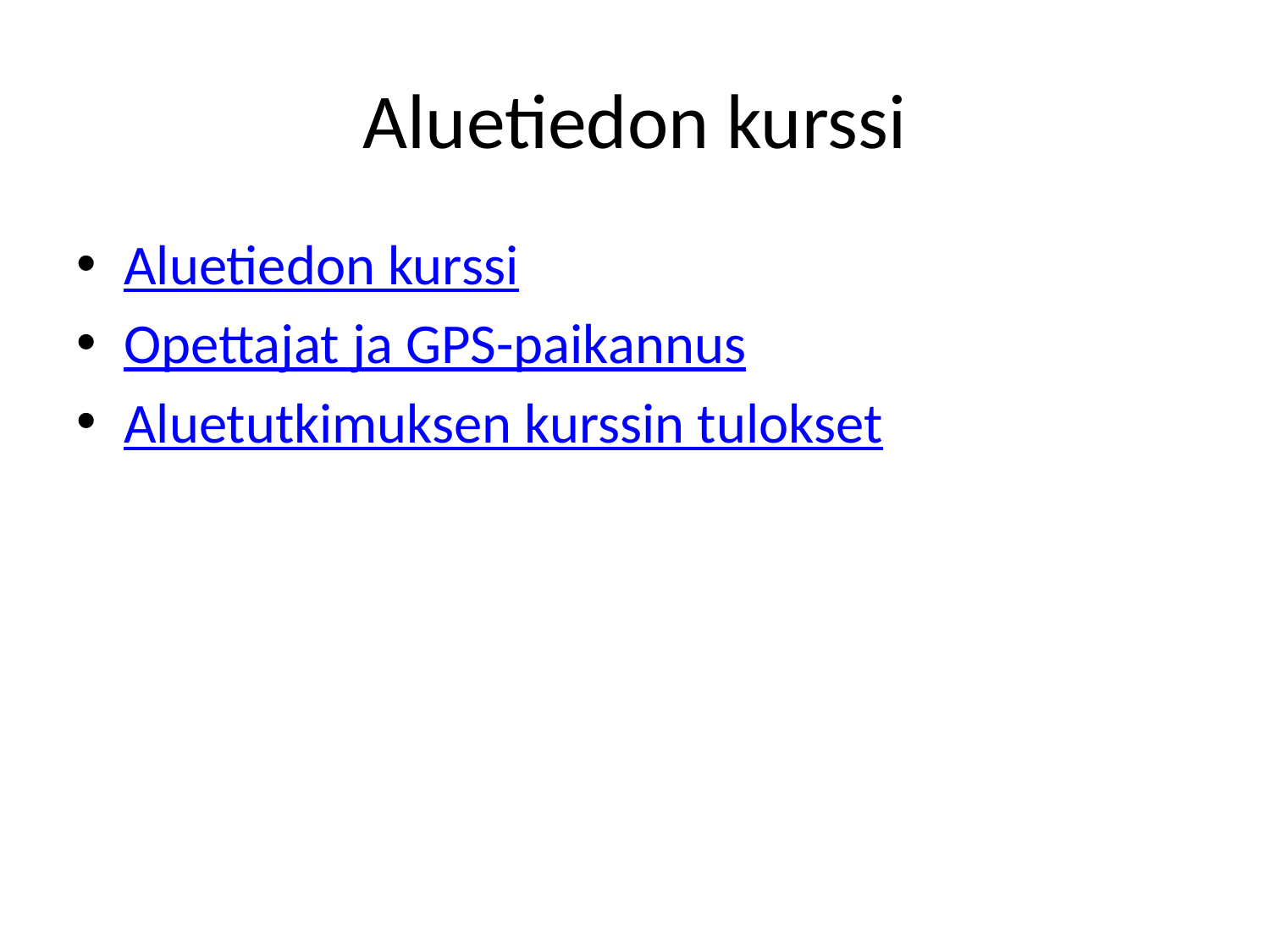

# Aluetiedon kurssi
Aluetiedon kurssi
Opettajat ja GPS-paikannus
Aluetutkimuksen kurssin tulokset